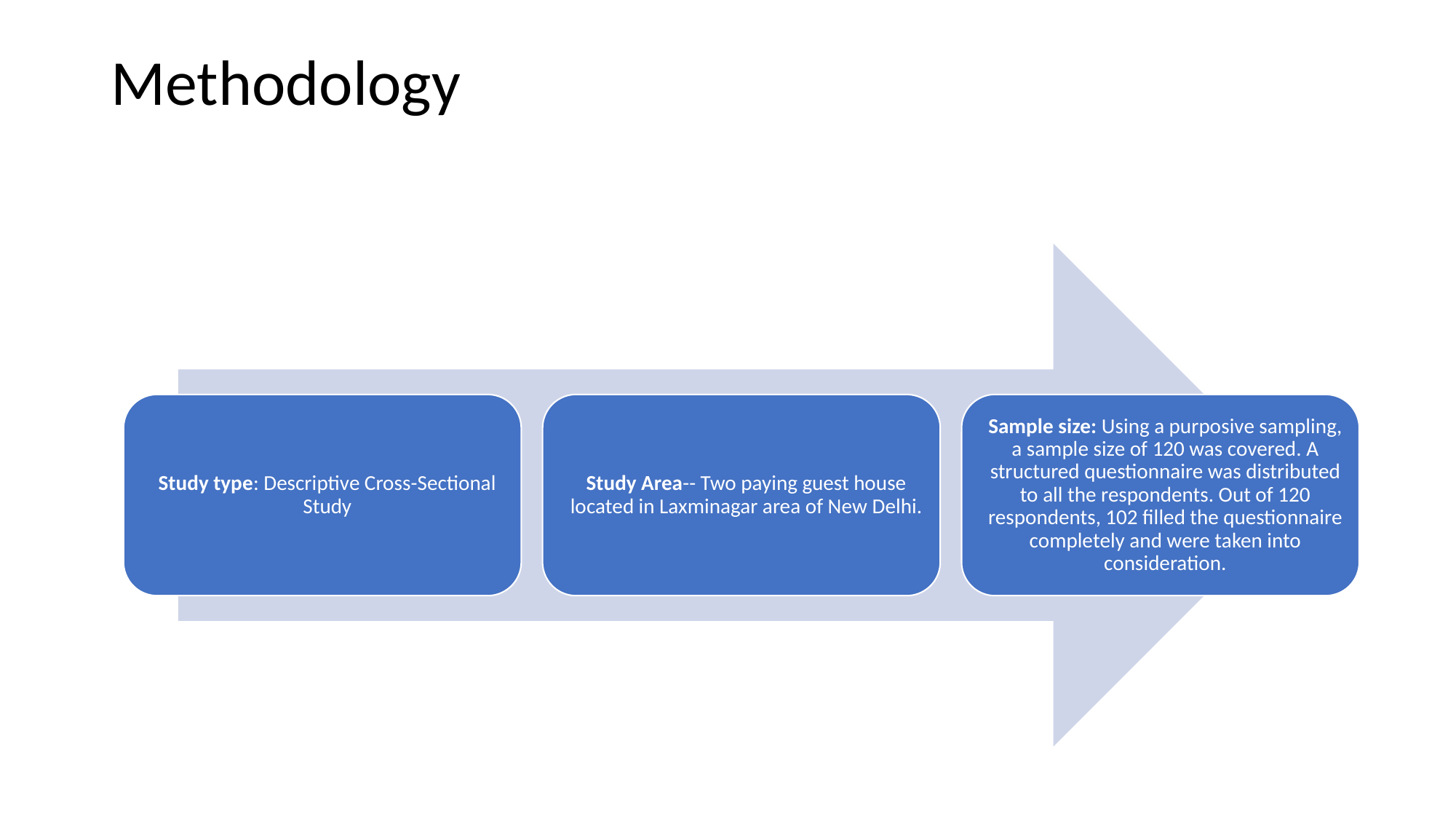

# Methodology
Study type: Descriptive Cross-Sectional Study
Study Area-- Two paying guest house located in Laxminagar area of New Delhi.
Sample size: Using a purposive sampling, a sample size of 120 was covered. A structured questionnaire was distributed to all the respondents. Out of 120 respondents, 102 filled the questionnaire completely and were taken into consideration.